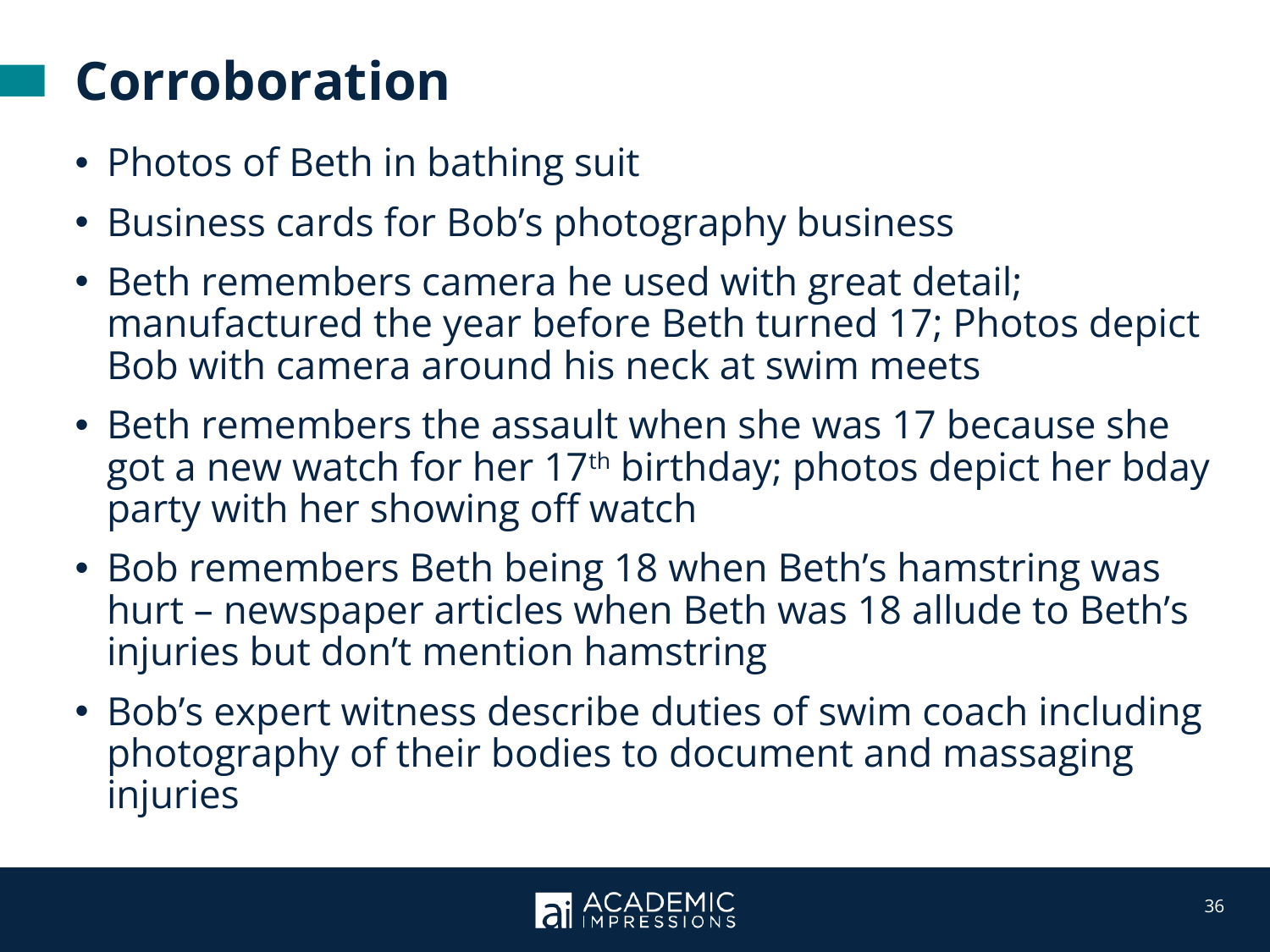

Corroboration

Photos of Beth in bathing suit
Business cards for Bob’s photography business
Beth remembers camera he used with great detail; manufactured the year before Beth turned 17; Photos depict Bob with camera around his neck at swim meets
Beth remembers the assault when she was 17 because she got a new watch for her 17th birthday; photos depict her bday party with her showing off watch
Bob remembers Beth being 18 when Beth’s hamstring was hurt – newspaper articles when Beth was 18 allude to Beth’s injuries but don’t mention hamstring
Bob’s expert witness describe duties of swim coach including photography of their bodies to document and massaging injuries